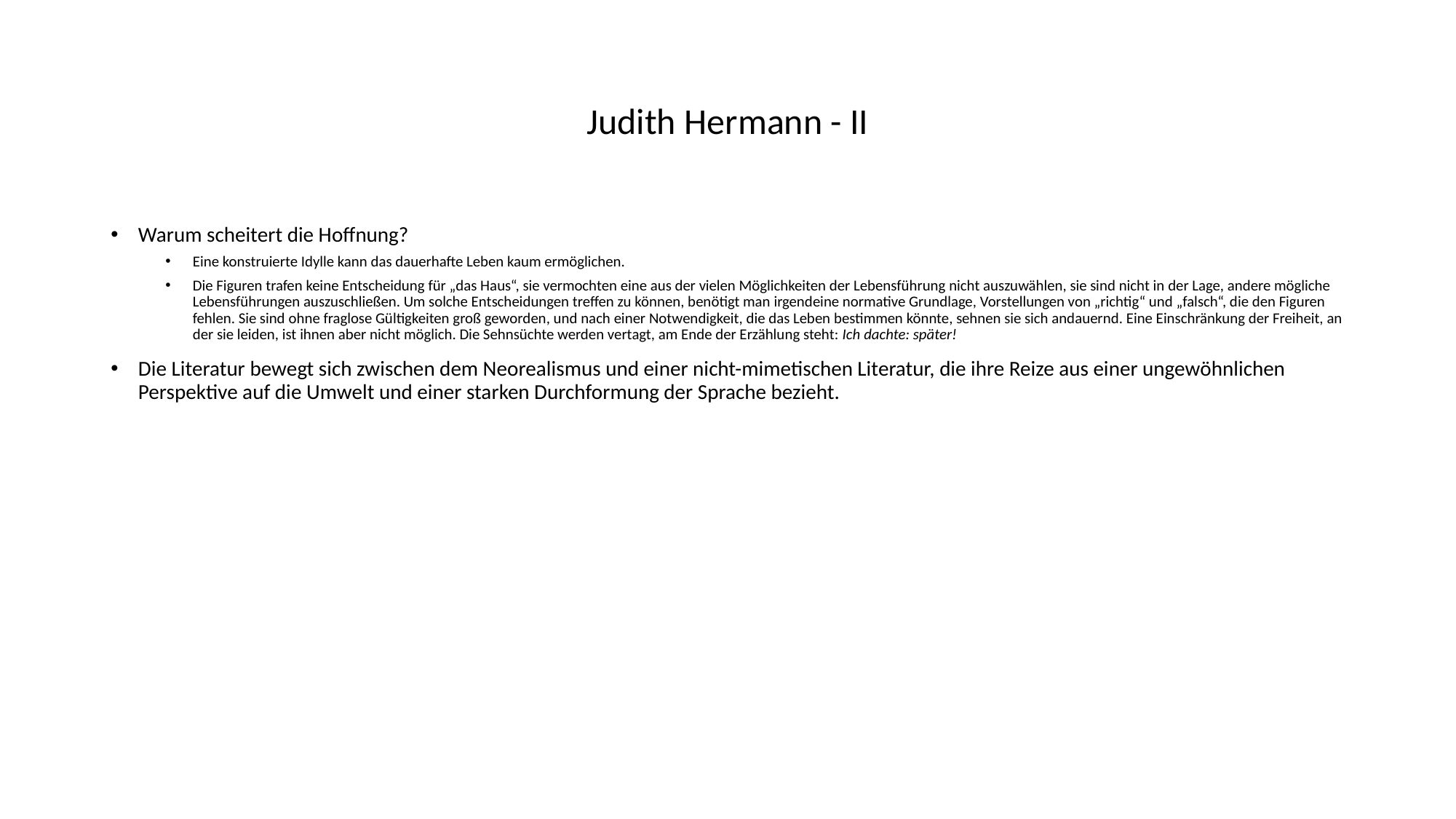

# Judith Hermann - II
Warum scheitert die Hoffnung?
Eine konstruierte Idylle kann das dauerhafte Leben kaum ermöglichen.
Die Figuren trafen keine Entscheidung für „das Haus“, sie vermochten eine aus der vielen Möglichkeiten der Lebensführung nicht auszuwählen, sie sind nicht in der Lage, andere mögliche Lebensführungen auszuschließen. Um solche Entscheidungen treffen zu können, benötigt man irgendeine normative Grundlage, Vorstellungen von „richtig“ und „falsch“, die den Figuren fehlen. Sie sind ohne fraglose Gültigkeiten groß geworden, und nach einer Notwendigkeit, die das Leben bestimmen könnte, sehnen sie sich andauernd. Eine Einschränkung der Freiheit, an der sie leiden, ist ihnen aber nicht möglich. Die Sehnsüchte werden vertagt, am Ende der Erzählung steht: Ich dachte: später!
Die Literatur bewegt sich zwischen dem Neorealismus und einer nicht-mimetischen Literatur, die ihre Reize aus einer ungewöhnlichen Perspektive auf die Umwelt und einer starken Durchformung der Sprache bezieht.